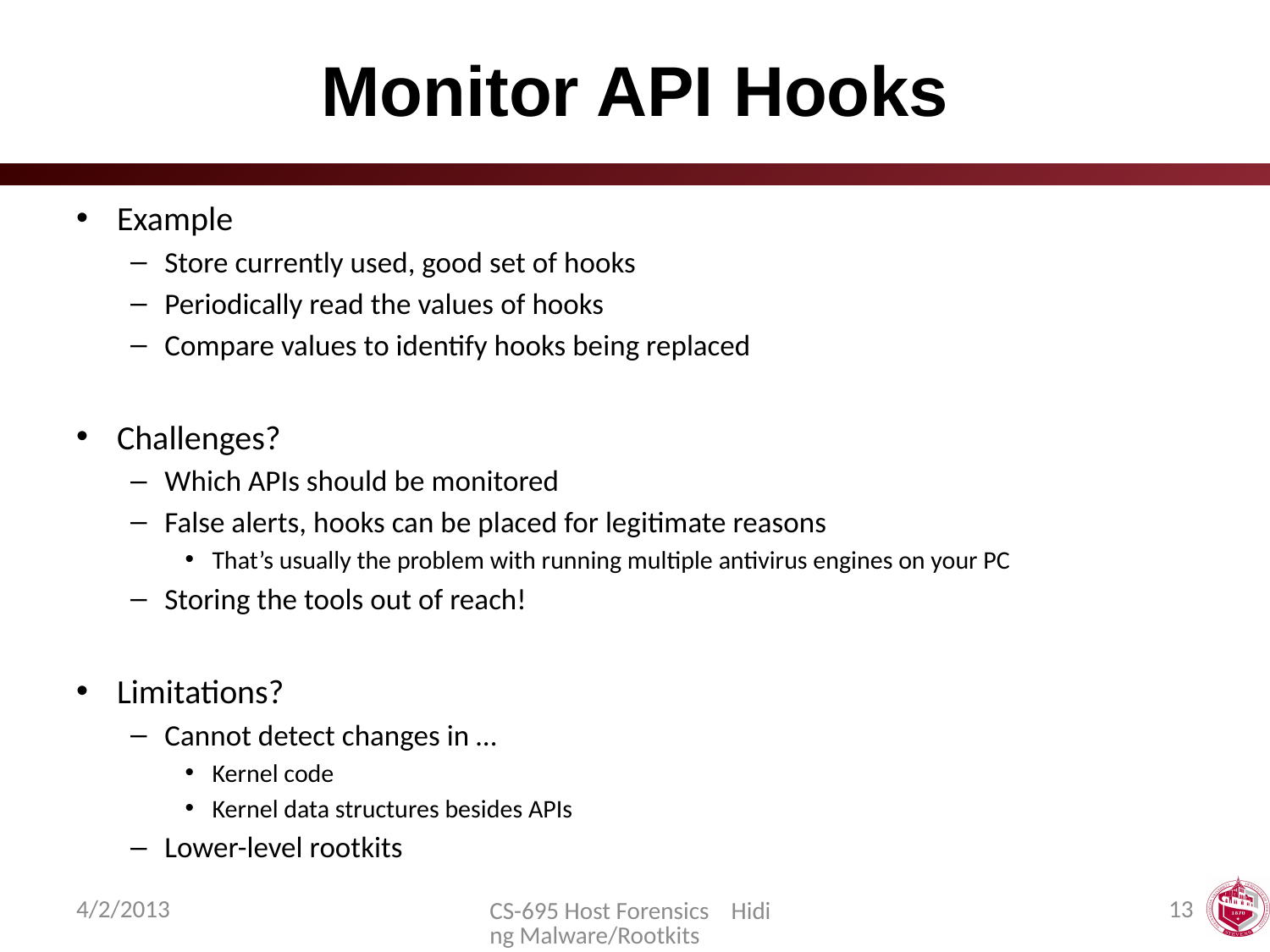

# Monitor API Hooks
Example
Store currently used, good set of hooks
Periodically read the values of hooks
Compare values to identify hooks being replaced

Challenges?
Which APIs should be monitored
False alerts, hooks can be placed for legitimate reasons
That’s usually the problem with running multiple antivirus engines on your PC
Storing the tools out of reach!

Limitations?
Cannot detect changes in …
Kernel code
Kernel data structures besides APIs
Lower-level rootkits
4/2/2013
13
CS-695 Host Forensics    Hiding Malware/Rootkits